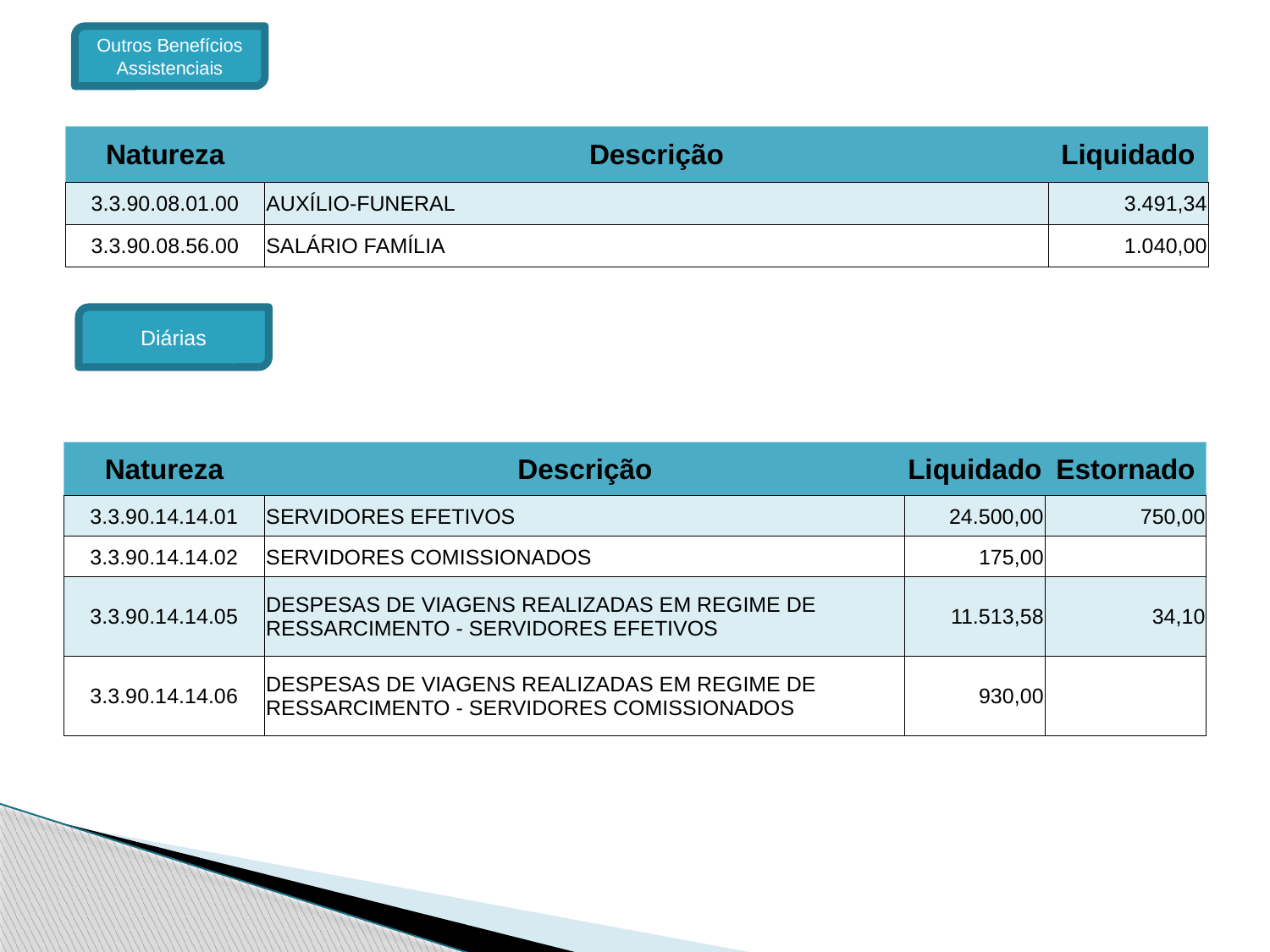

Outros Benefícios Assistenciais
| Natureza | Descrição | Liquidado |
| --- | --- | --- |
| 3.3.90.08.01.00 | AUXÍLIO-FUNERAL | 3.491,34 |
| 3.3.90.08.56.00 | SALÁRIO FAMÍLIA | 1.040,00 |
Diárias
| Natureza | Descrição | Liquidado | Estornado |
| --- | --- | --- | --- |
| 3.3.90.14.14.01 | SERVIDORES EFETIVOS | 24.500,00 | 750,00 |
| 3.3.90.14.14.02 | SERVIDORES COMISSIONADOS | 175,00 |  |
| 3.3.90.14.14.05 | DESPESAS DE VIAGENS REALIZADAS EM REGIME DE RESSARCIMENTO - SERVIDORES EFETIVOS | 11.513,58 | 34,10 |
| 3.3.90.14.14.06 | DESPESAS DE VIAGENS REALIZADAS EM REGIME DE RESSARCIMENTO - SERVIDORES COMISSIONADOS | 930,00 |  |